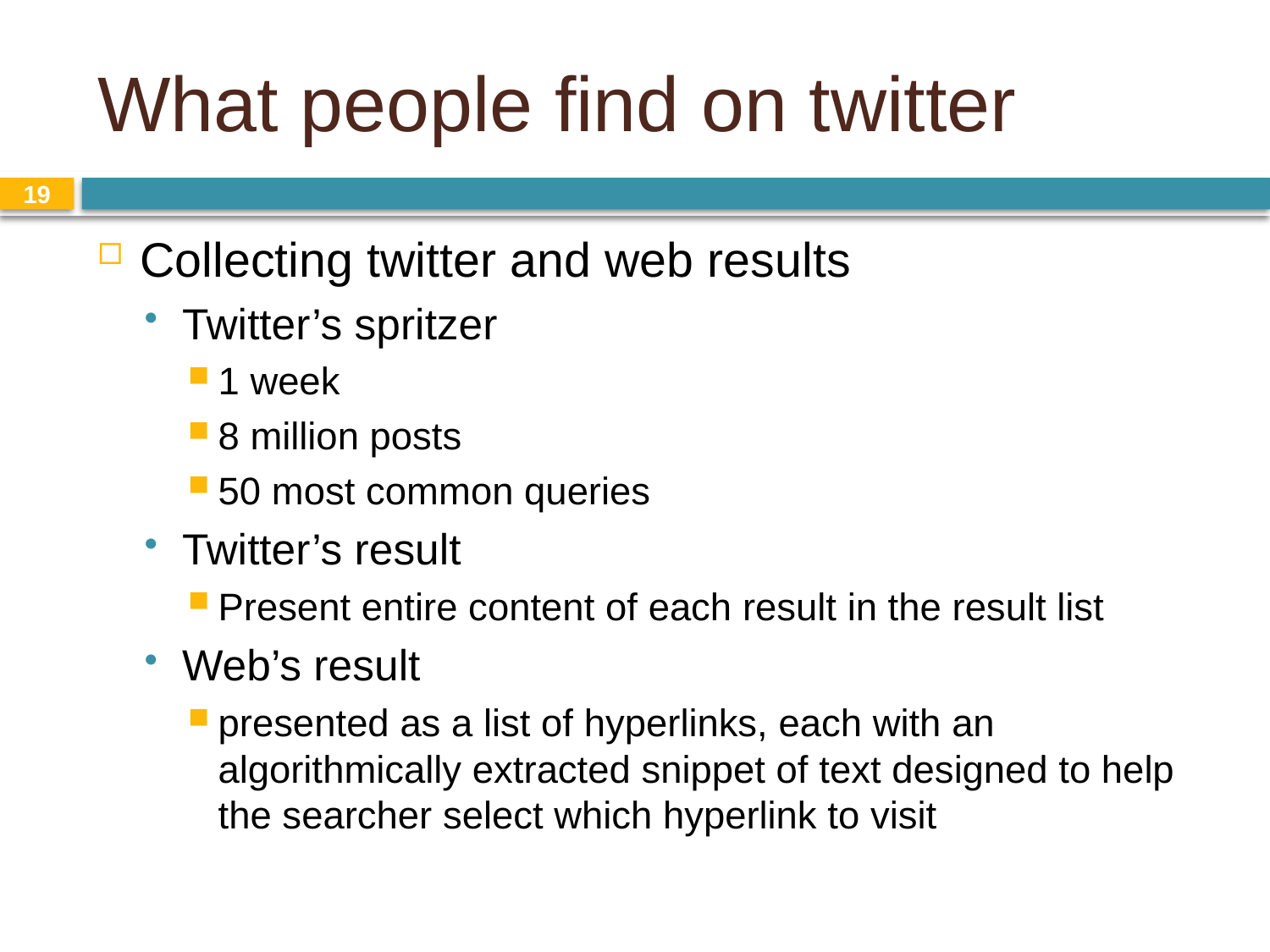

# What people find on twitter
19
Collecting twitter and web results
Twitter’s spritzer
1 week
8 million posts
50 most common queries
Twitter’s result
Present entire content of each result in the result list
Web’s result
presented as a list of hyperlinks, each with an  algorithmically extracted snippet of text designed to help  the searcher select which hyperlink to visit